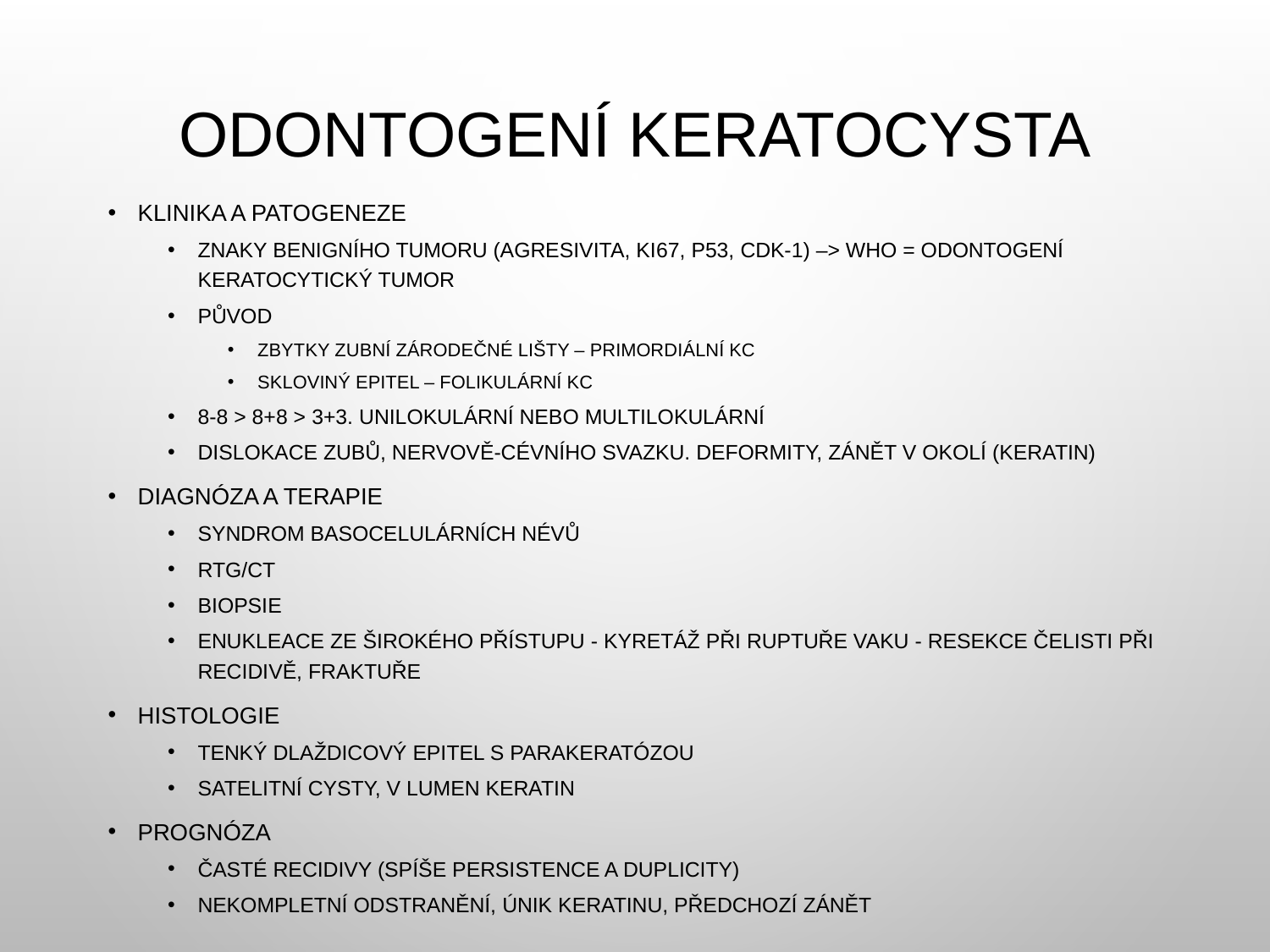

# Odontogení keratocysta
Klinika a patogeneze
Znaky benigního tumoru (agresivita, Ki67, p53, CDK-1) –> WHO = odontogení keratocytický tumor
Původ
Zbytky zubní zárodečné lišty – primordiální KC
Skloviný epitel – folikulární KC
8-8 > 8+8 > 3+3. Unilokulární nebo multilokulární
Dislokace zubů, nervově-cévního svazku. Deformity, zánět v okolí (keratin)
Diagnóza a terapie
Syndrom basocelulárních névů
RTG/CT
Biopsie
Enukleace ze širokého přístupu - kyretáž při ruptuře vaku - resekce čelisti při recidivě, fraktuře
Histologie
Tenký dlaždicový epitel s parakeratózou
Satelitní cysty, v lumen keratin
Prognóza
Časté recidivy (spíše persistence a duplicity)
Nekompletní odstranění, únik keratinu, předchozí zánět